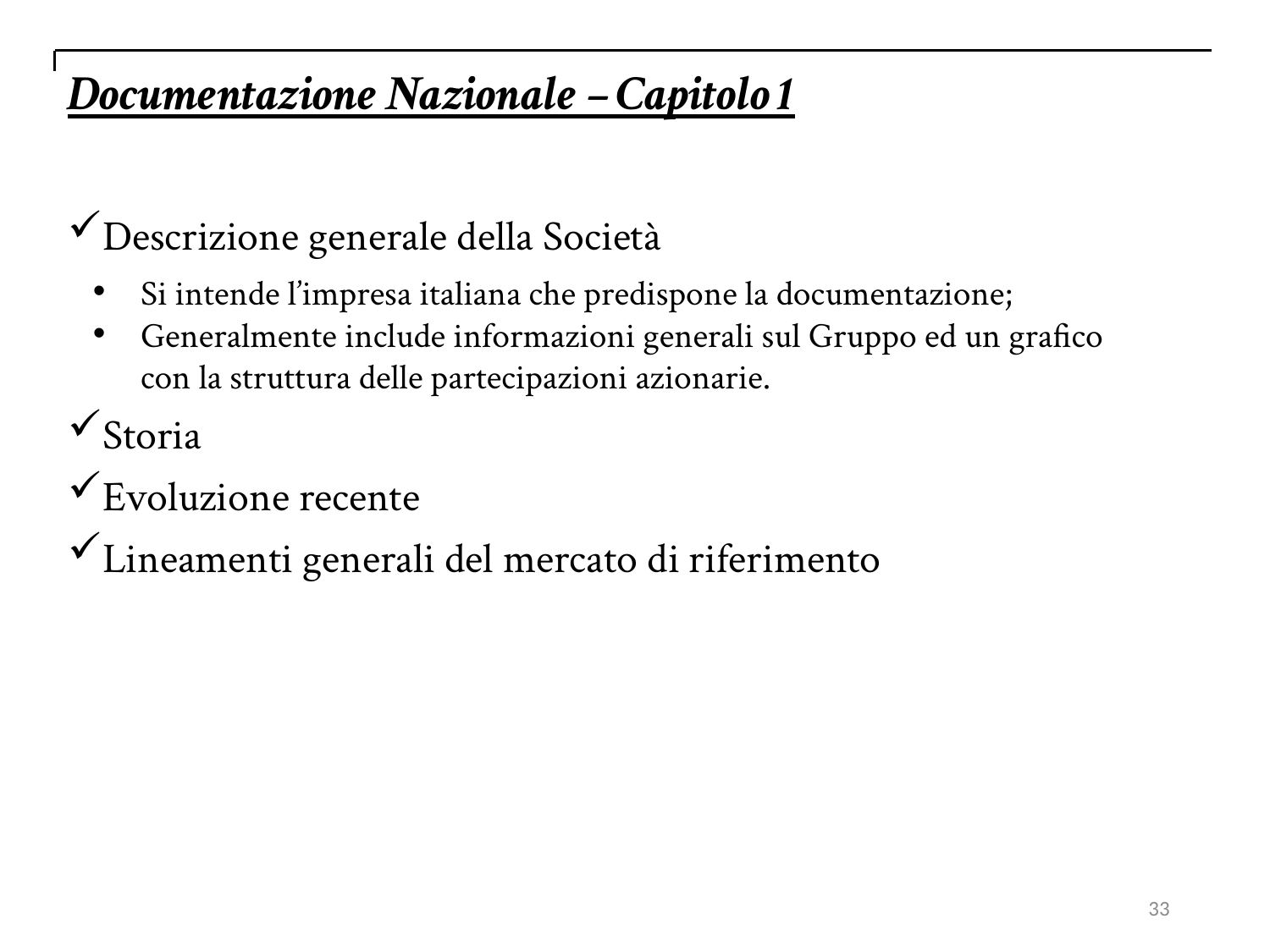

Documentazione Nazionale – Capitolo 1
Descrizione generale della Società
Si intende l’impresa italiana che predispone la documentazione;
Generalmente include informazioni generali sul Gruppo ed un grafico con la struttura delle partecipazioni azionarie.
Storia
Evoluzione recente
Lineamenti generali del mercato di riferimento

33